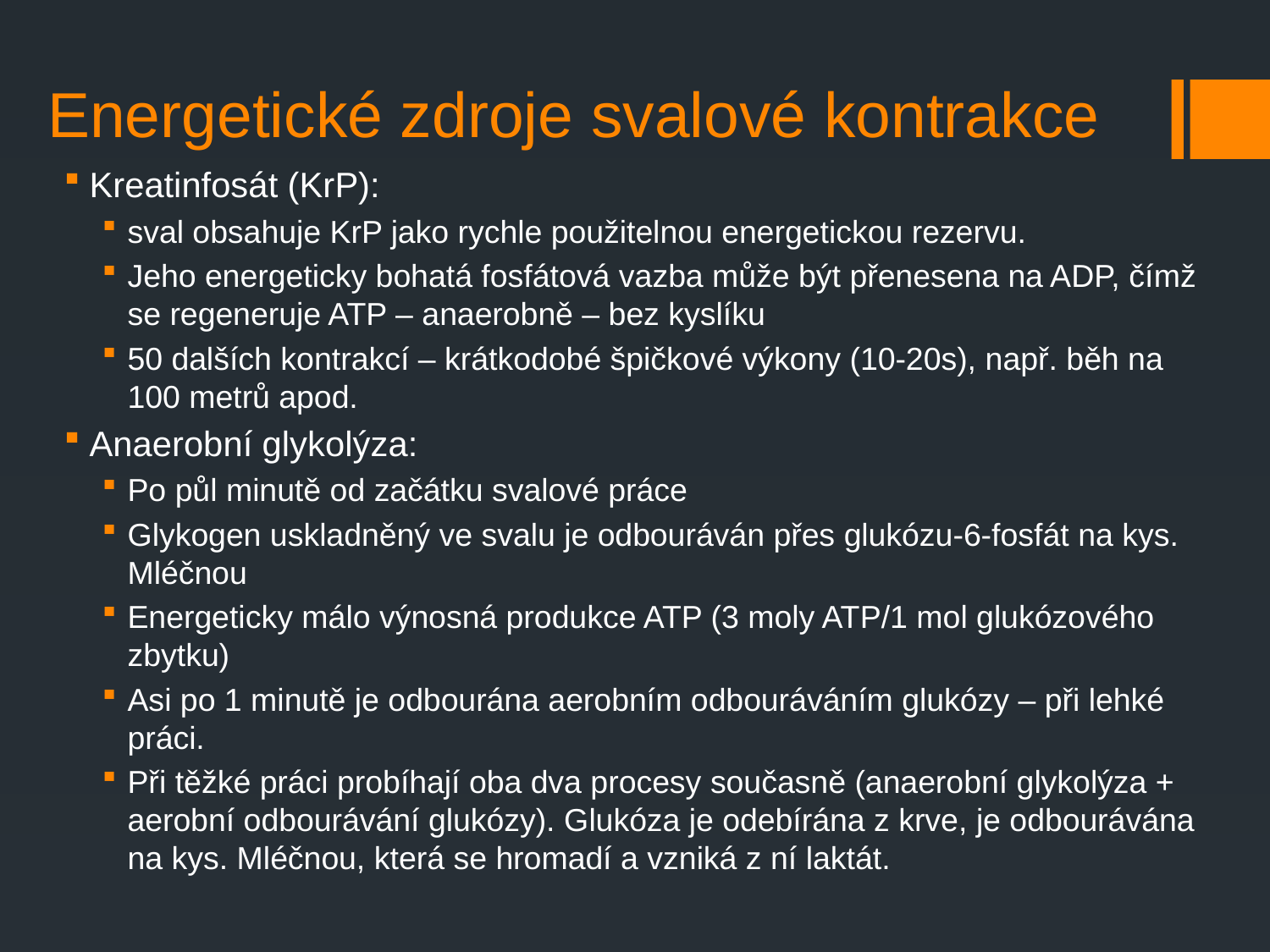

# Energetické zdroje svalové kontrakce
Kreatinfosát (KrP):
sval obsahuje KrP jako rychle použitelnou energetickou rezervu.
Jeho energeticky bohatá fosfátová vazba může být přenesena na ADP, čímž se regeneruje ATP – anaerobně – bez kyslíku
50 dalších kontrakcí – krátkodobé špičkové výkony (10-20s), např. běh na 100 metrů apod.
Anaerobní glykolýza:
Po půl minutě od začátku svalové práce
Glykogen uskladněný ve svalu je odbouráván přes glukózu-6-fosfát na kys. Mléčnou
Energeticky málo výnosná produkce ATP (3 moly ATP/1 mol glukózového zbytku)
Asi po 1 minutě je odbourána aerobním odbouráváním glukózy – při lehké práci.
Při těžké práci probíhají oba dva procesy současně (anaerobní glykolýza + aerobní odbourávání glukózy). Glukóza je odebírána z krve, je odbourávána na kys. Mléčnou, která se hromadí a vzniká z ní laktát.